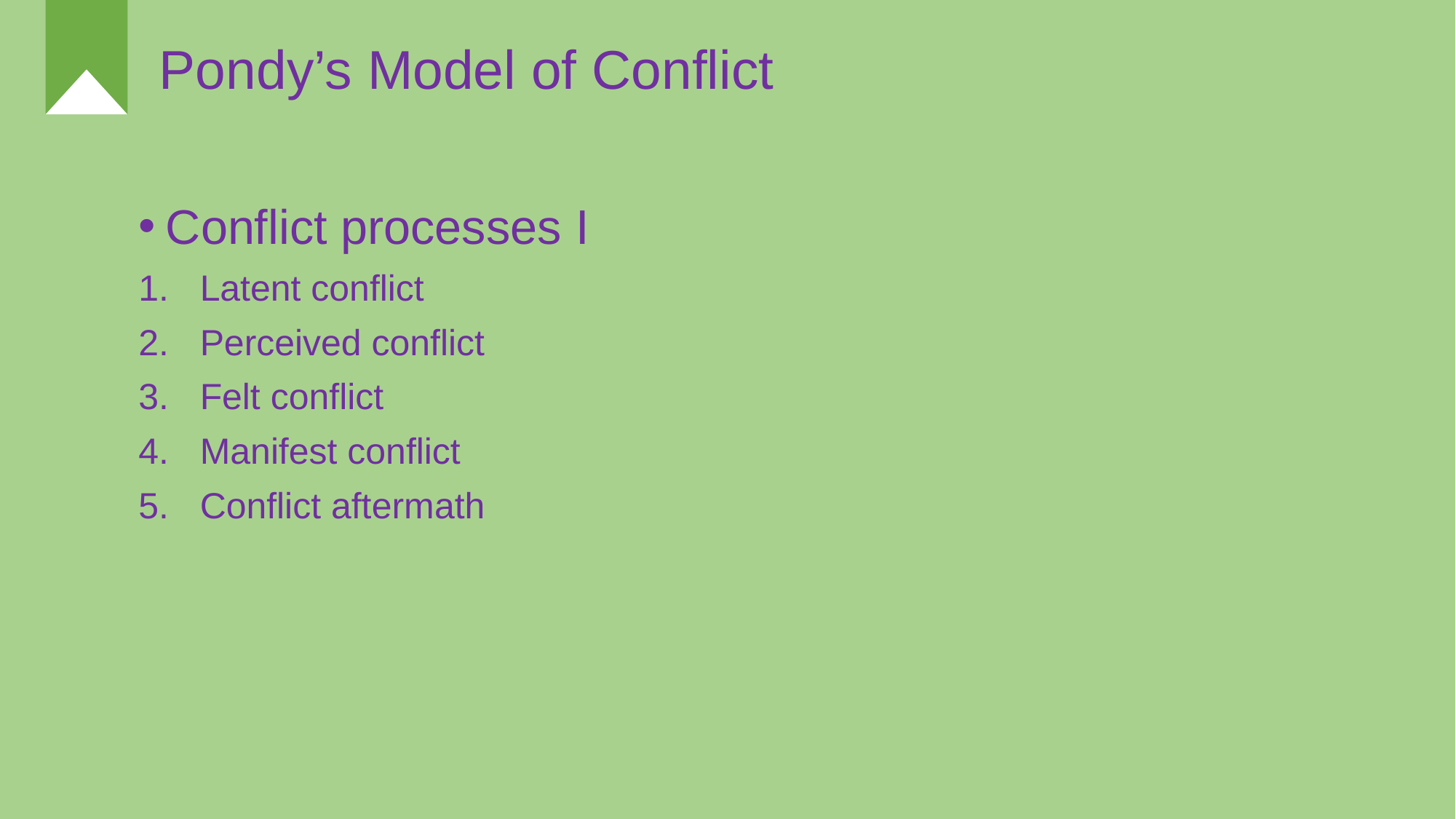

# Pondy’s Model of Conflict
Conflict processes I
Latent conflict
Perceived conflict
Felt conflict
Manifest conflict
Conflict aftermath